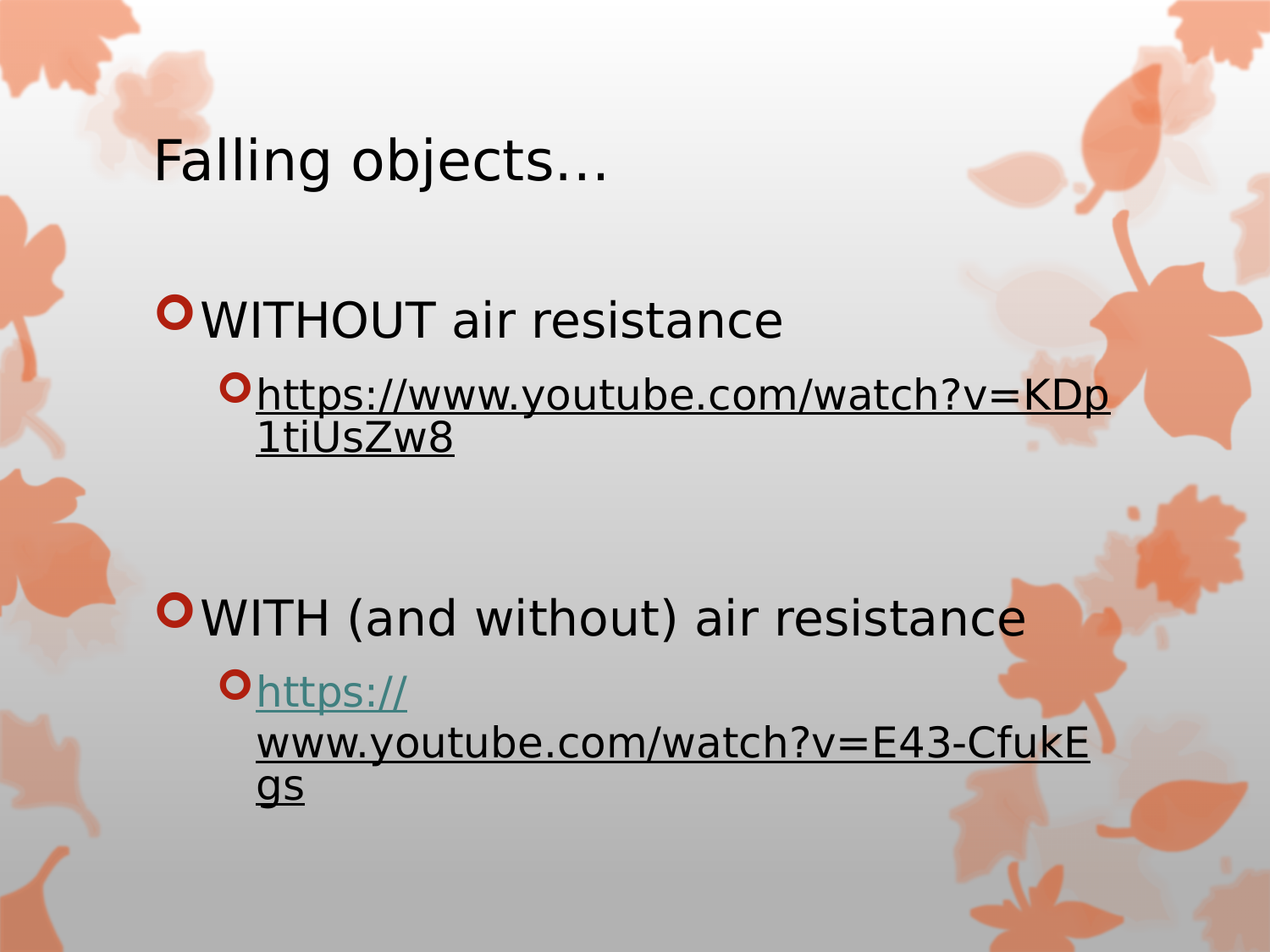

# Falling objects…
WITHOUT air resistance
https://www.youtube.com/watch?v=KDp1tiUsZw8

WITH (and without) air resistance
https://www.youtube.com/watch?v=E43-CfukEgs